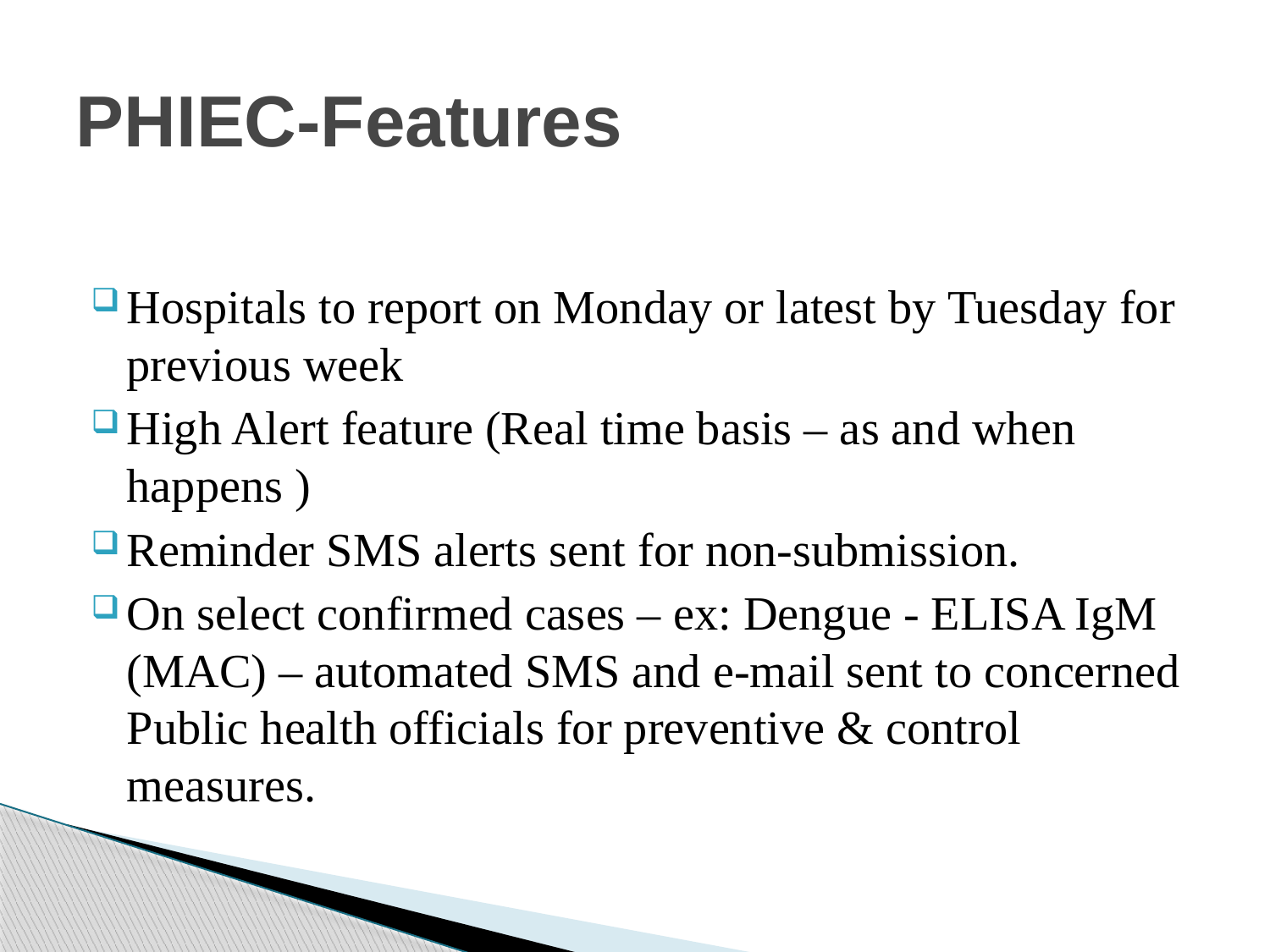

# PHIEC-Features

Hospitals to report on Monday or latest by Tuesday for previous week
High Alert feature (Real time basis – as and when happens )
Reminder SMS alerts sent for non-submission.
On select confirmed cases – ex: Dengue - ELISA IgM (MAC) – automated SMS and e-mail sent to concerned Public health officials for preventive & control measures.